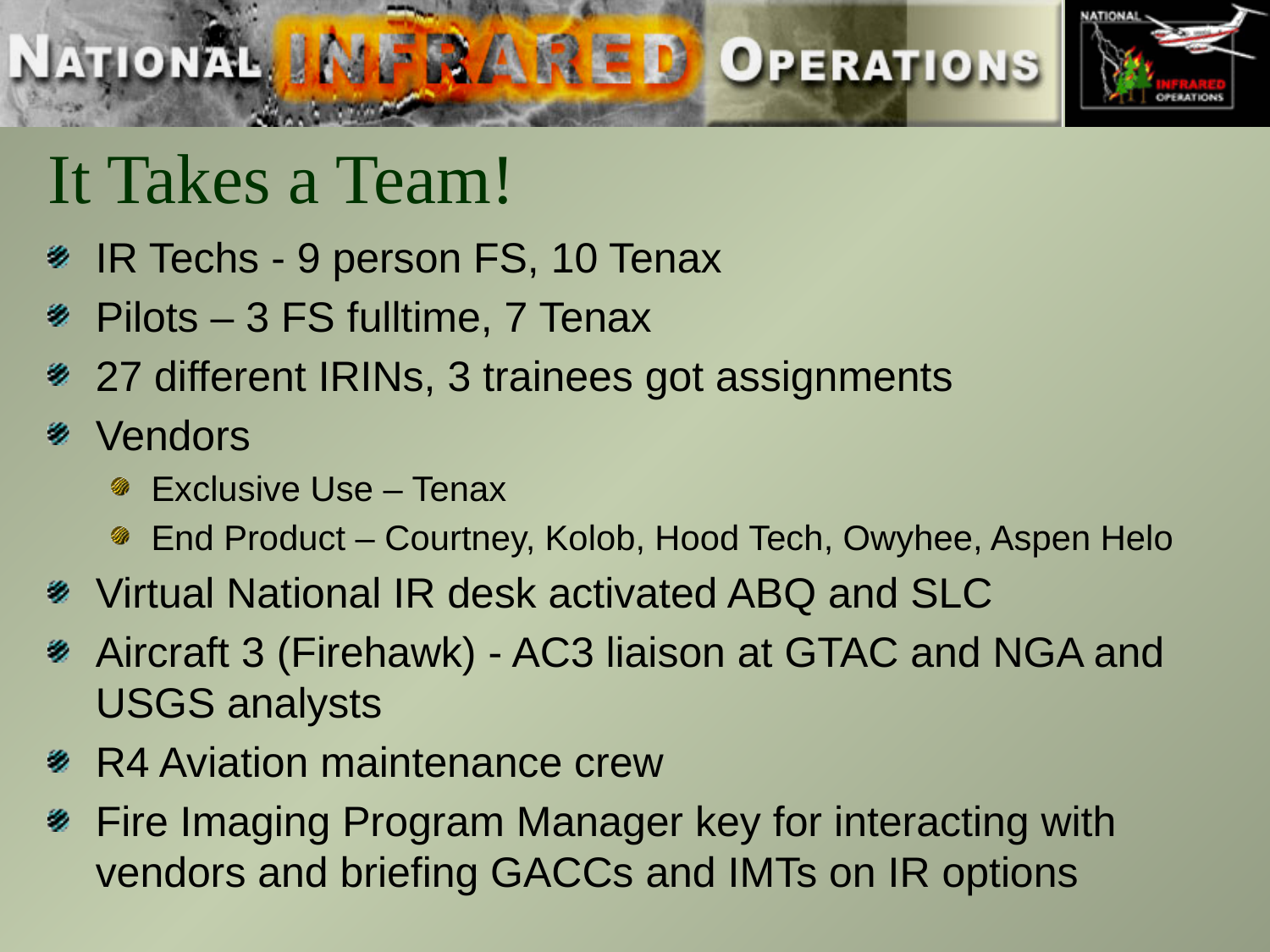

# It Takes a Team!
IR Techs - 9 person FS, 10 Tenax
Pilots – 3 FS fulltime, 7 Tenax
27 different IRINs, 3 trainees got assignments
Vendors
Exclusive Use – Tenax
End Product – Courtney, Kolob, Hood Tech, Owyhee, Aspen Helo
Virtual National IR desk activated ABQ and SLC
Aircraft 3 (Firehawk) - AC3 liaison at GTAC and NGA and USGS analysts
R4 Aviation maintenance crew
Fire Imaging Program Manager key for interacting with vendors and briefing GACCs and IMTs on IR options